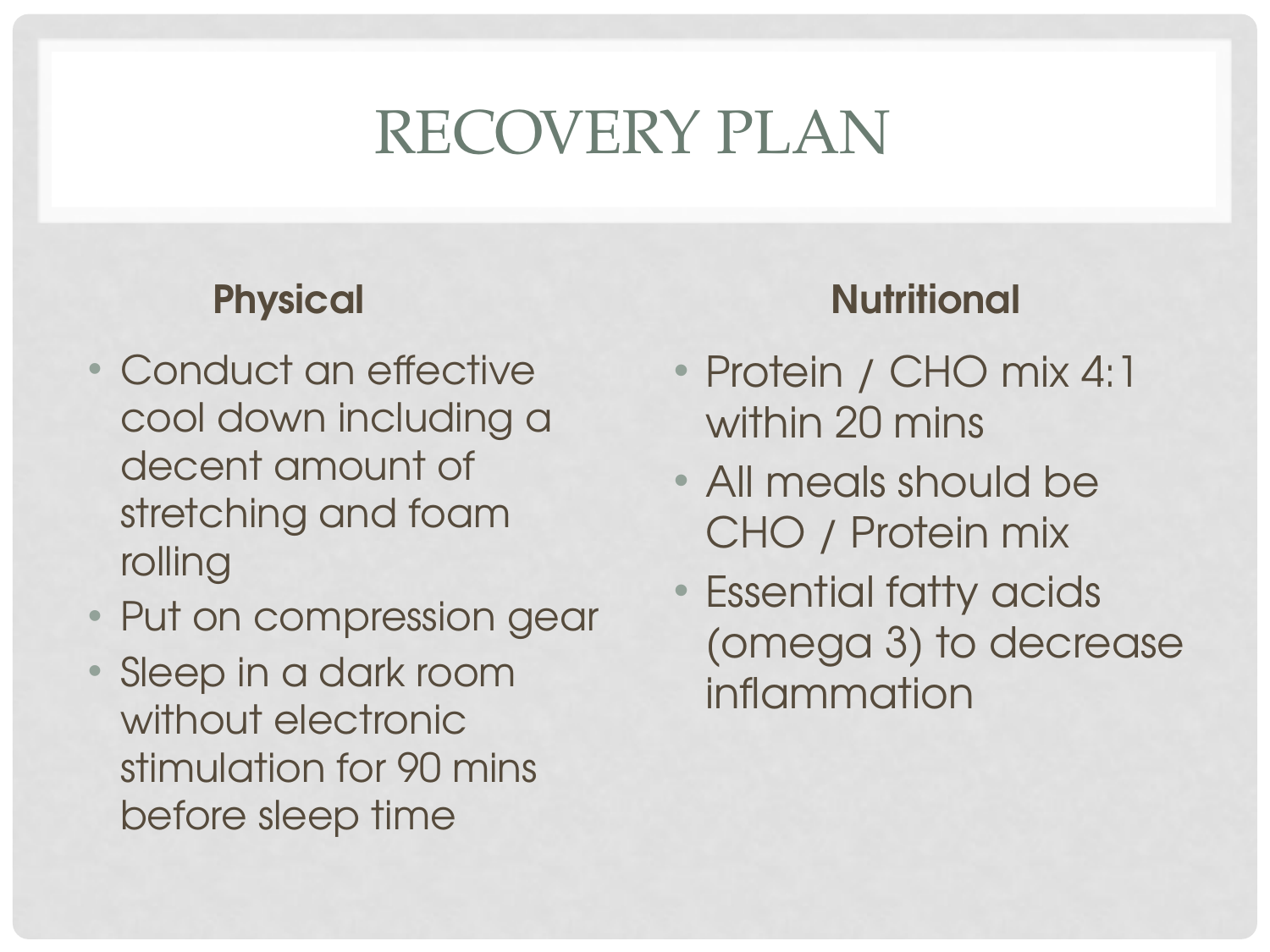

# recovery plan
Physical
Nutritional
Conduct an effective cool down including a decent amount of stretching and foam rolling
Put on compression gear
Sleep in a dark room without electronic stimulation for 90 mins before sleep time
Protein / CHO mix 4:1 within 20 mins
All meals should be CHO / Protein mix
Essential fatty acids (omega 3) to decrease inflammation